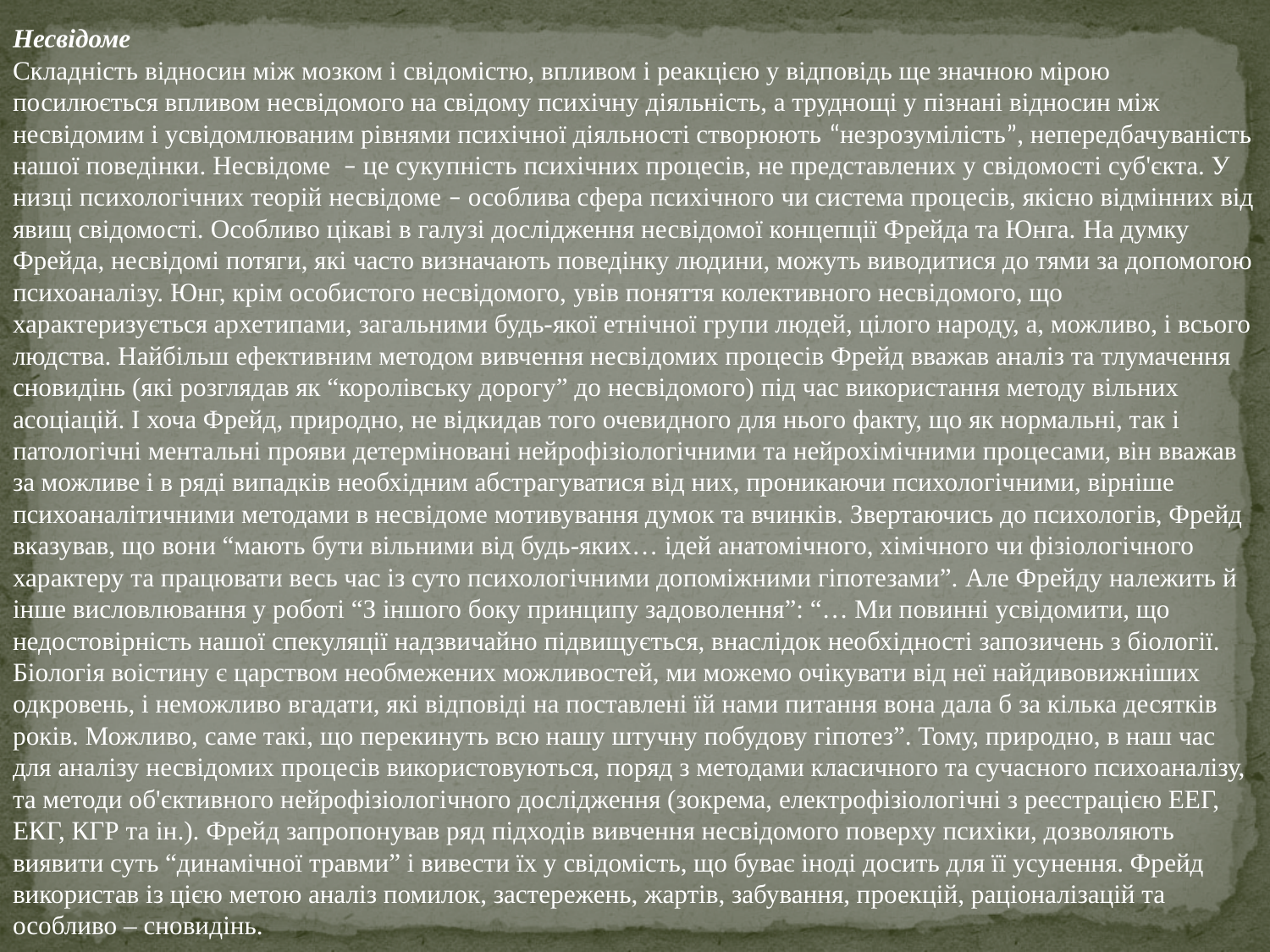

Несвідоме
Складність відносин між мозком і свідомістю, впливом і реакцією у відповідь ще значною мірою посилюється впливом несвідомого на свідому психічну діяльність, а труднощі у пізнані відносин між несвідомим і усвідомлюваним рівнями психічної діяльності створюють “незрозумілість”, непередбачуваність нашої поведінки. Несвідоме  – це сукупність психічних процесів, не представлених у свідомості суб'єкта. У низці психологічних теорій несвідоме – особлива сфера психічного чи система процесів, якісно відмінних від явищ свідомості. Особливо цікаві в галузі дослідження несвідомої концепції Фрейда та Юнга. На думку Фрейда, несвідомі потяги, які часто визначають поведінку людини, можуть виводитися до тями за допомогою психоаналізу. Юнг, крім особистого несвідомого, увів поняття колективного несвідомого, що характеризується архетипами, загальними будь-якої етнічної групи людей, цілого народу, а, можливо, і всього людства. Найбільш ефективним методом вивчення несвідомих процесів Фрейд вважав аналіз та тлумачення сновидінь (які розглядав як “королівську дорогу” до несвідомого) під час використання методу вільних асоціацій. І хоча Фрейд, природно, не відкидав того очевидного для нього факту, що як нормальні, так і патологічні ментальні прояви детерміновані нейрофізіологічними та нейрохімічними процесами, він вважав за можливе і в ряді випадків необхідним абстрагуватися від них, проникаючи психологічними, вірніше психоаналітичними методами в несвідоме мотивування думок та вчинків. Звертаючись до психологів, Фрейд вказував, що вони “мають бути вільними від будь-яких… ідей анатомічного, хімічного чи фізіологічного характеру та працювати весь час із суто психологічними допоміжними гіпотезами”. Але Фрейду належить й інше висловлювання у роботі “З іншого боку принципу задоволення”: “… Ми повинні усвідомити, що недостовірність нашої спекуляції надзвичайно підвищується, внаслідок необхідності запозичень з біології. Біологія воістину є царством необмежених можливостей, ми можемо очікувати від неї найдивовижніших одкровень, і неможливо вгадати, які відповіді на поставлені їй нами питання вона дала б за кілька десятків років. Можливо, саме такі, що перекинуть всю нашу штучну побудову гіпотез”. Тому, природно, в наш час для аналізу несвідомих процесів використовуються, поряд з методами класичного та сучасного психоаналізу, та методи об'єктивного нейрофізіологічного дослідження (зокрема, електрофізіологічні з реєстрацією ЕЕГ, ЕКГ, КГР та ін.). Фрейд запропонував ряд підходів вивчення несвідомого поверху психіки, дозволяють виявити суть “динамічної травми” і вивести їх у свідомість, що буває іноді досить для її усунення. Фрейд використав із цією метою аналіз помилок, застережень, жартів, забування, проекцій, раціоналізацій та особливо – сновидінь.